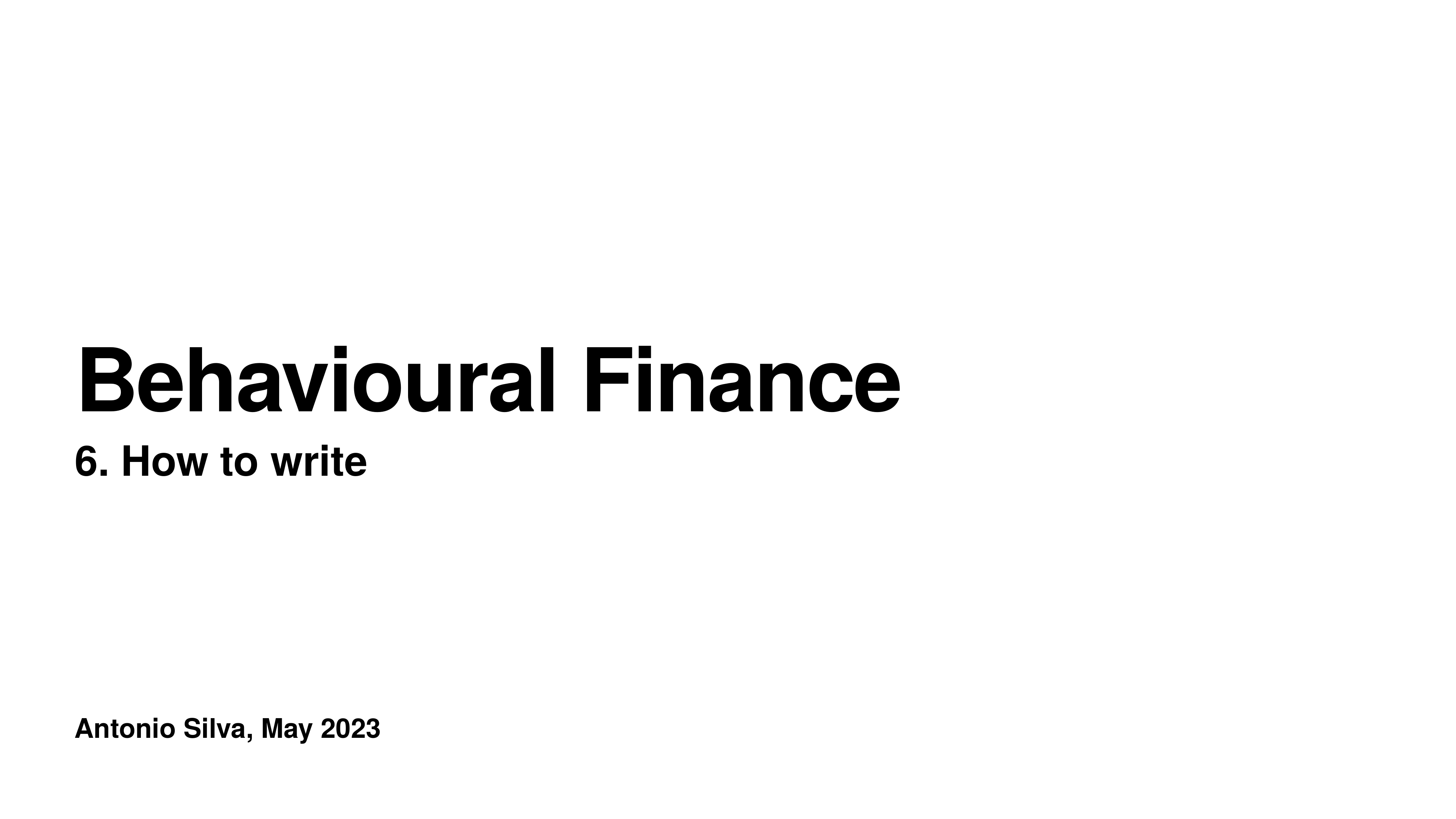

# Behavioural Finance
6. How to write
Antonio Silva, May 2023